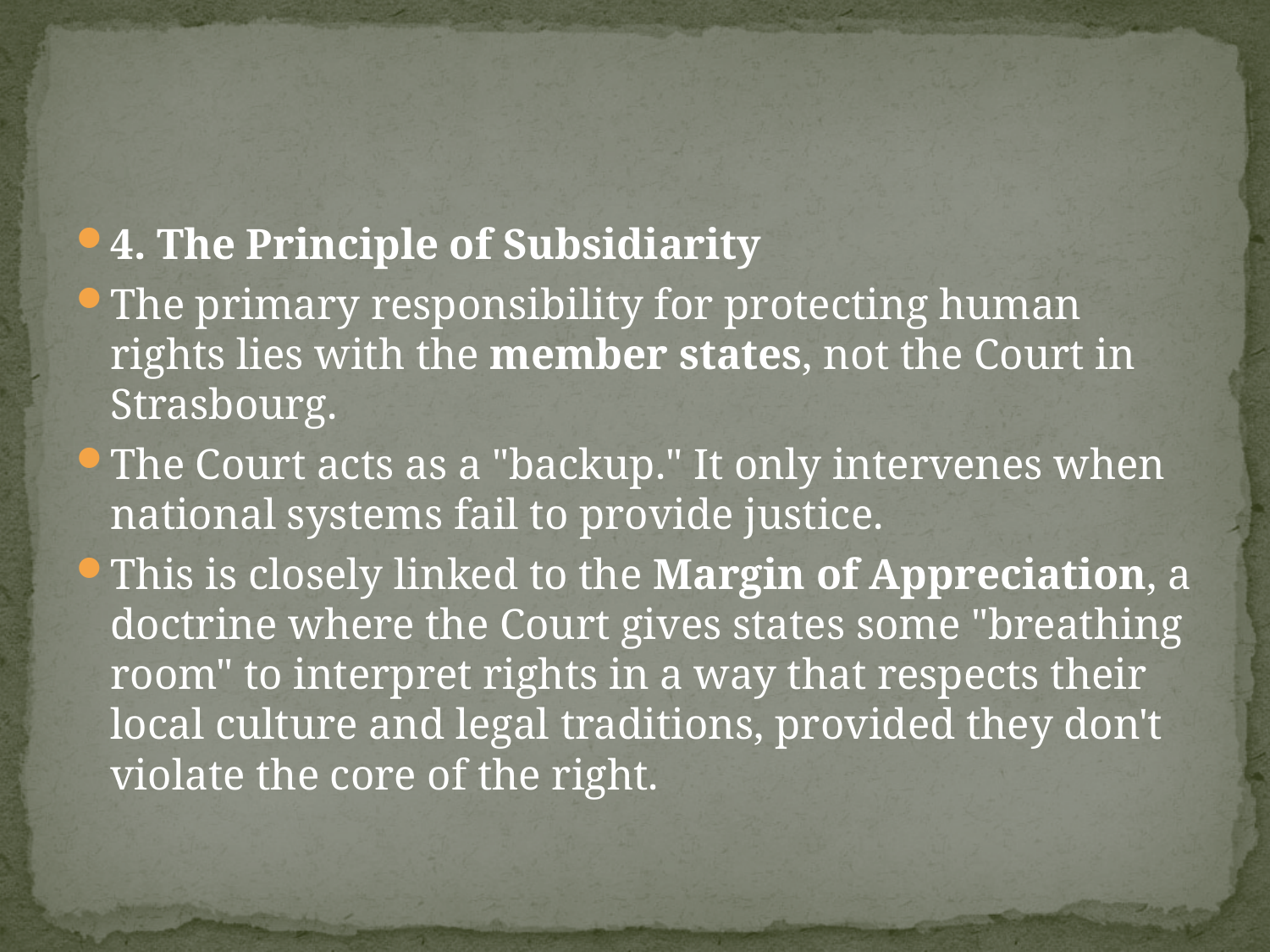

#
4. The Principle of Subsidiarity
The primary responsibility for protecting human rights lies with the member states, not the Court in Strasbourg.
The Court acts as a "backup." It only intervenes when national systems fail to provide justice.
This is closely linked to the Margin of Appreciation, a doctrine where the Court gives states some "breathing room" to interpret rights in a way that respects their local culture and legal traditions, provided they don't violate the core of the right.